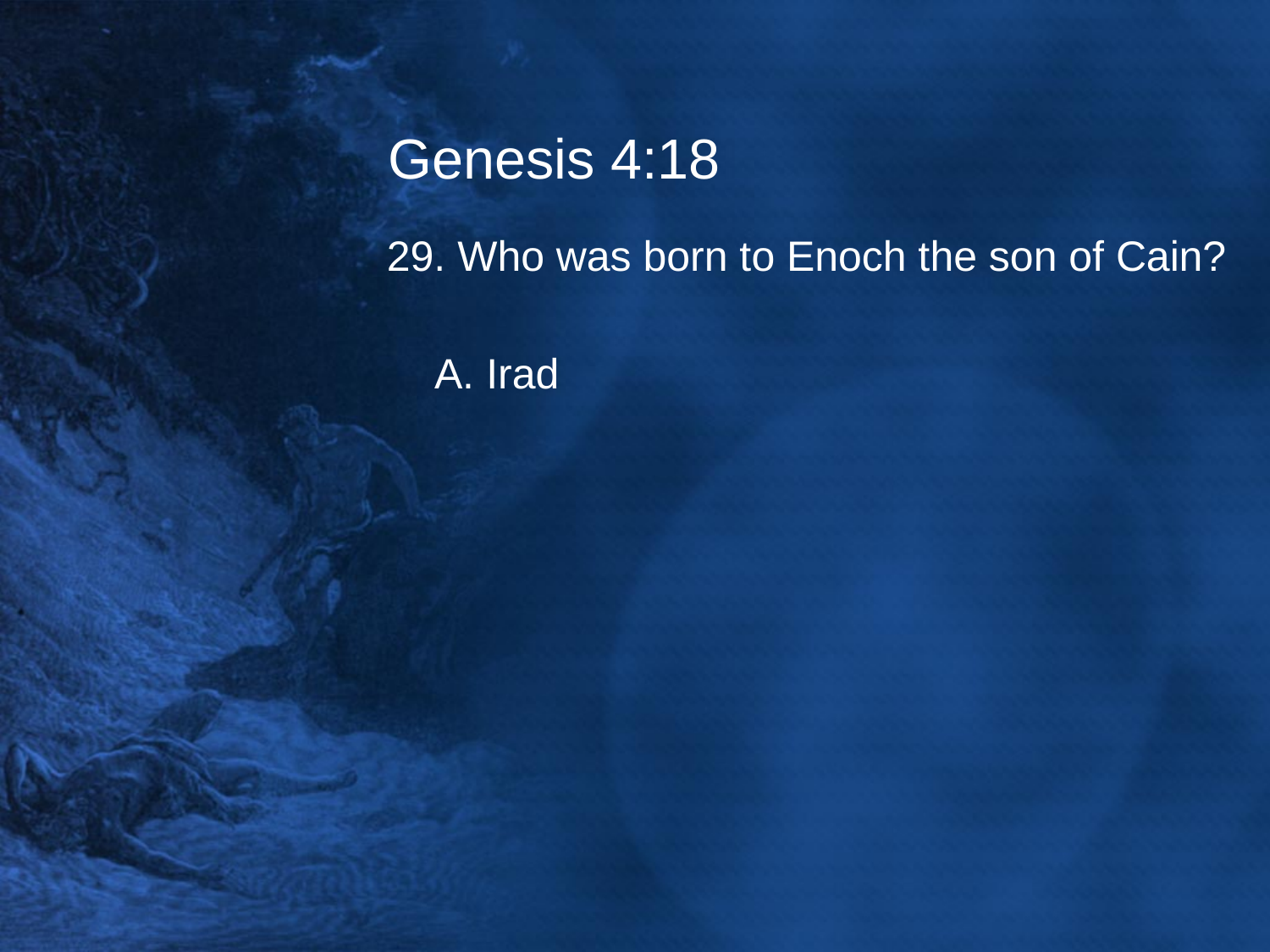

# Genesis 4:18
29. Who was born to Enoch the son of Cain?

	A. Irad